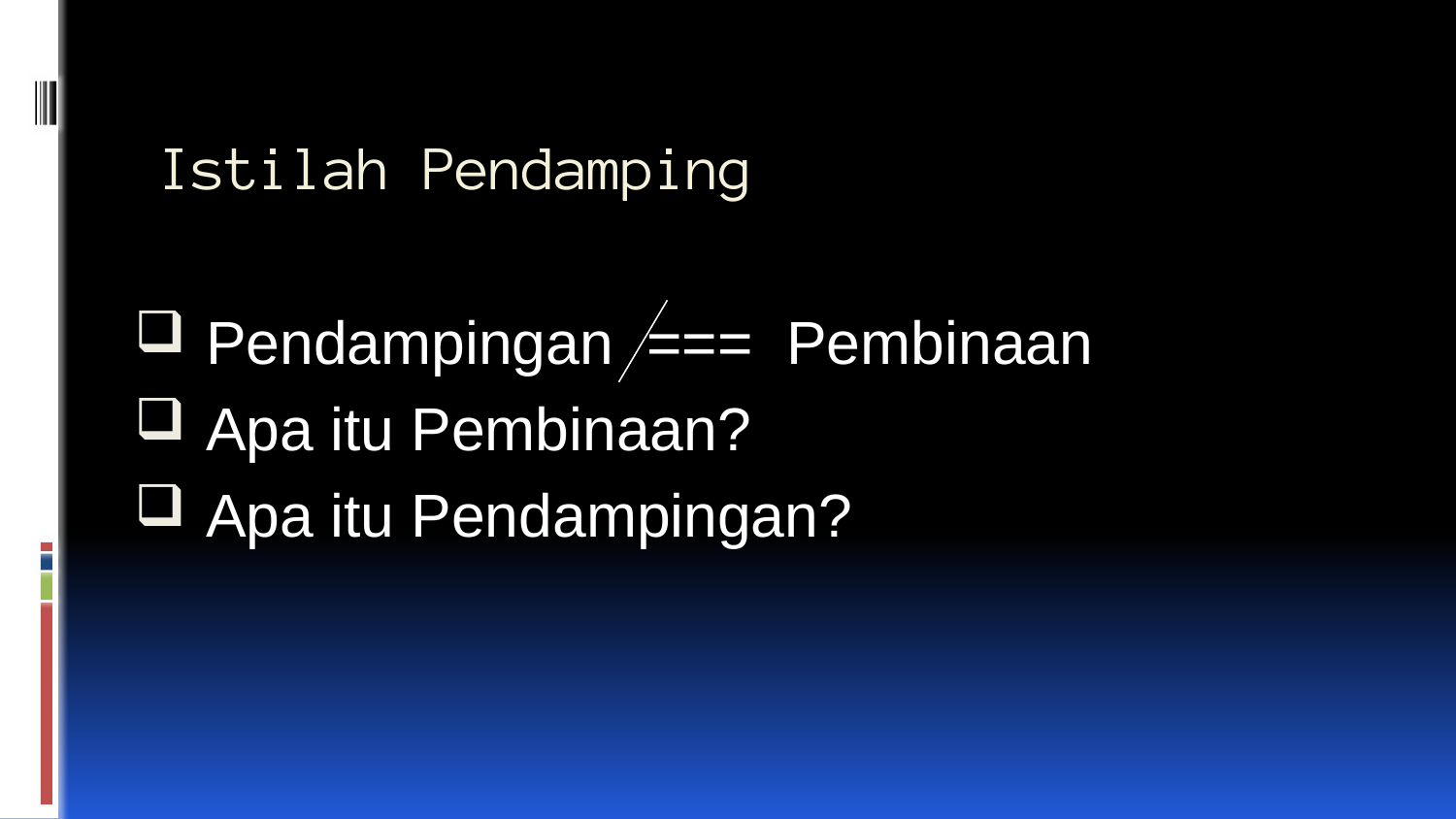

# Istilah Pendamping

 Pendampingan  ===  Pembinaan
 Apa itu Pembinaan?
 Apa itu Pendampingan?